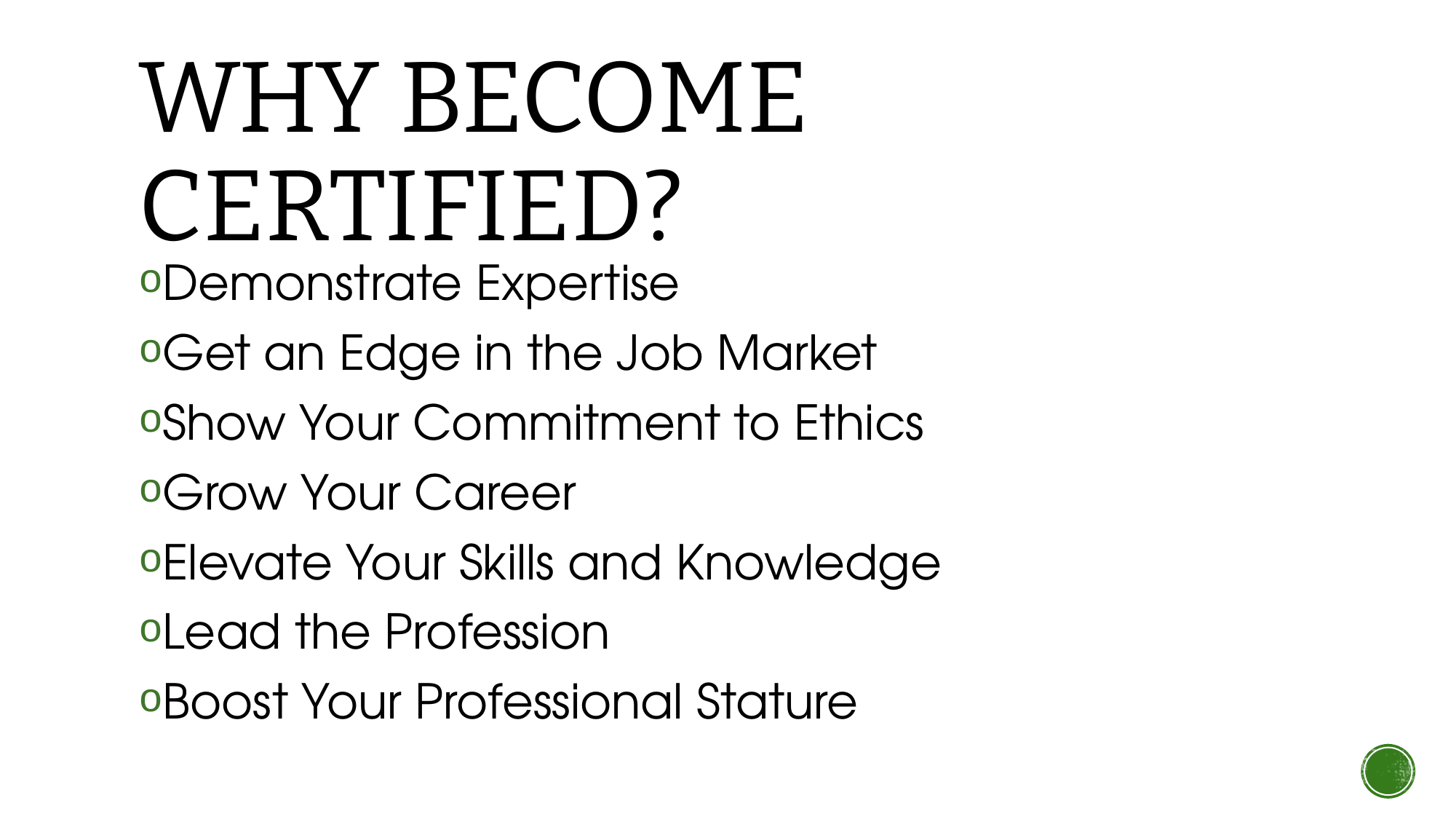

# Why become certified?
Demonstrate Expertise
Get an Edge in the Job Market
Show Your Commitment to Ethics
Grow Your Career
Elevate Your Skills and Knowledge
Lead the Profession
Boost Your Professional Stature